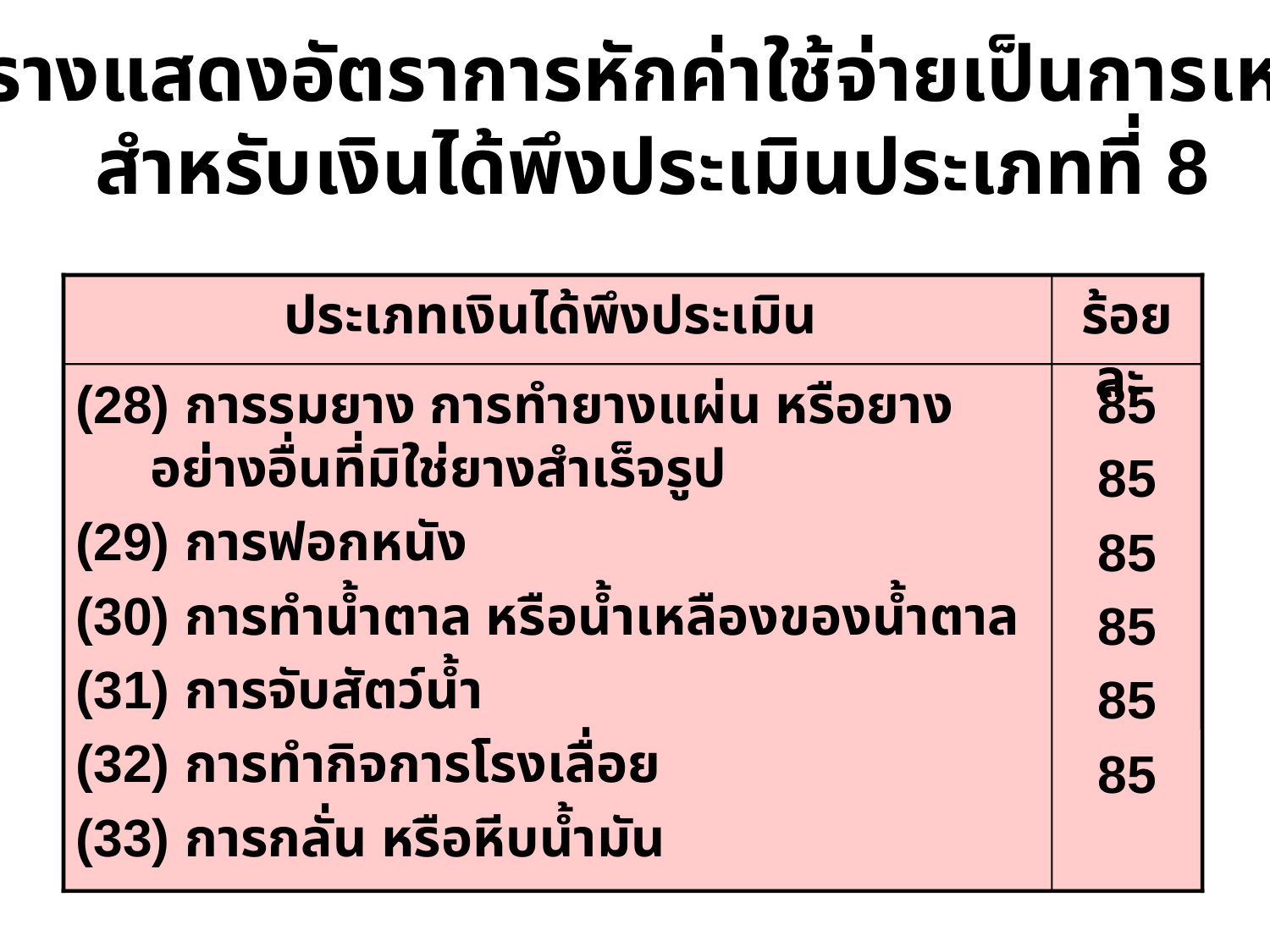

ตารางแสดงอัตราการหักค่าใช้จ่ายเป็นการเหมา
สำหรับเงินได้พึงประเมินประเภทที่ 8
ประเภทเงินได้พึงประเมิน

ร้อยละ

(28) การรมยาง การทำยางแผ่น หรือยางอย่างอื่นที่มิใช่ยางสำเร็จรูป
(29) การฟอกหนัง
(30) การทำน้ำตาล หรือน้ำเหลืองของน้ำตาล
(31) การจับสัตว์น้ำ
(32) การทำกิจการโรงเลื่อย
(33) การกลั่น หรือหีบน้ำมัน

85
85
85
85
85
85